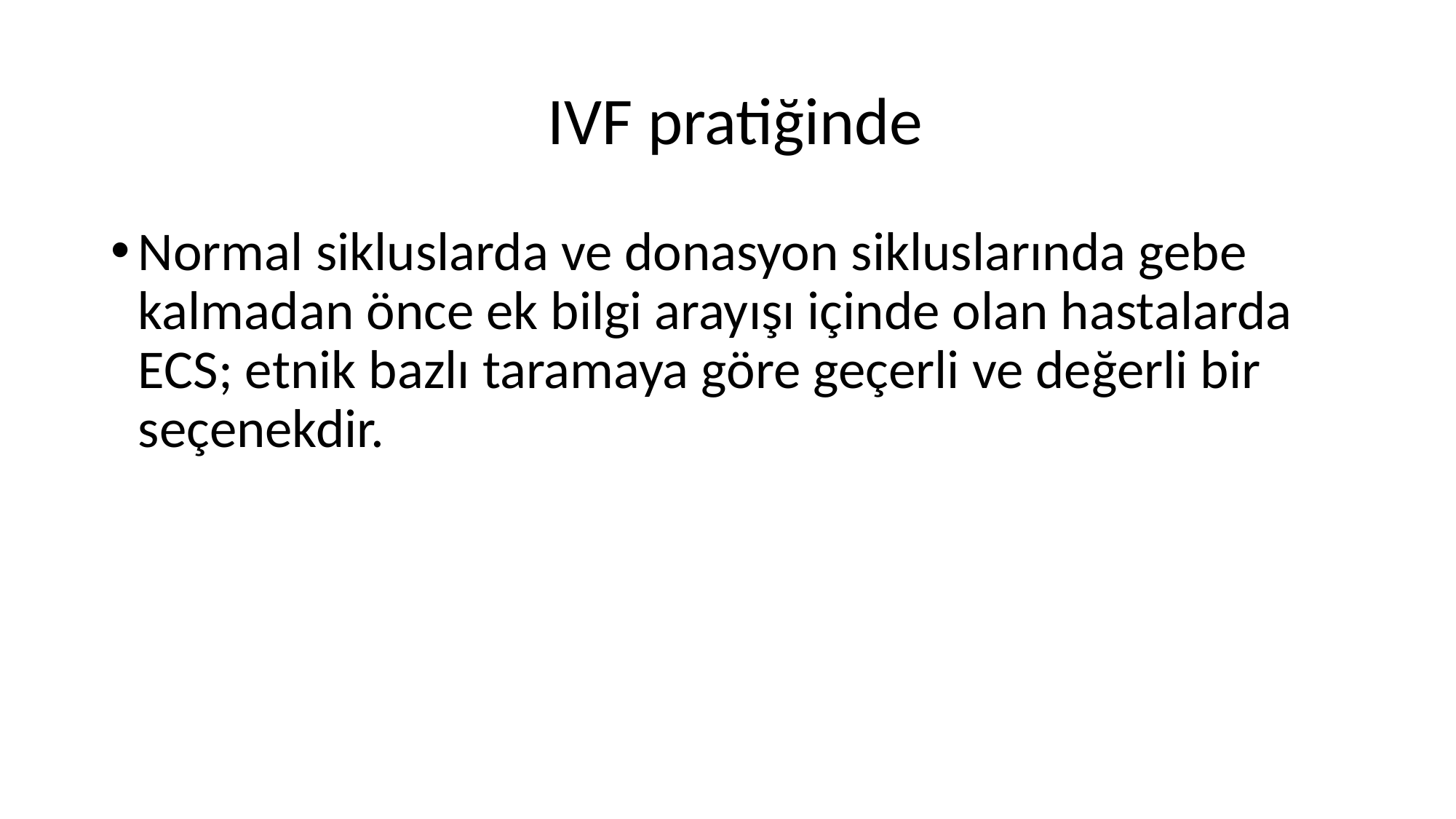

# IVF pratiğinde
Normal sikluslarda ve donasyon sikluslarında gebe kalmadan önce ek bilgi arayışı içinde olan hastalarda ECS; etnik bazlı taramaya göre geçerli ve değerli bir seçenekdir.